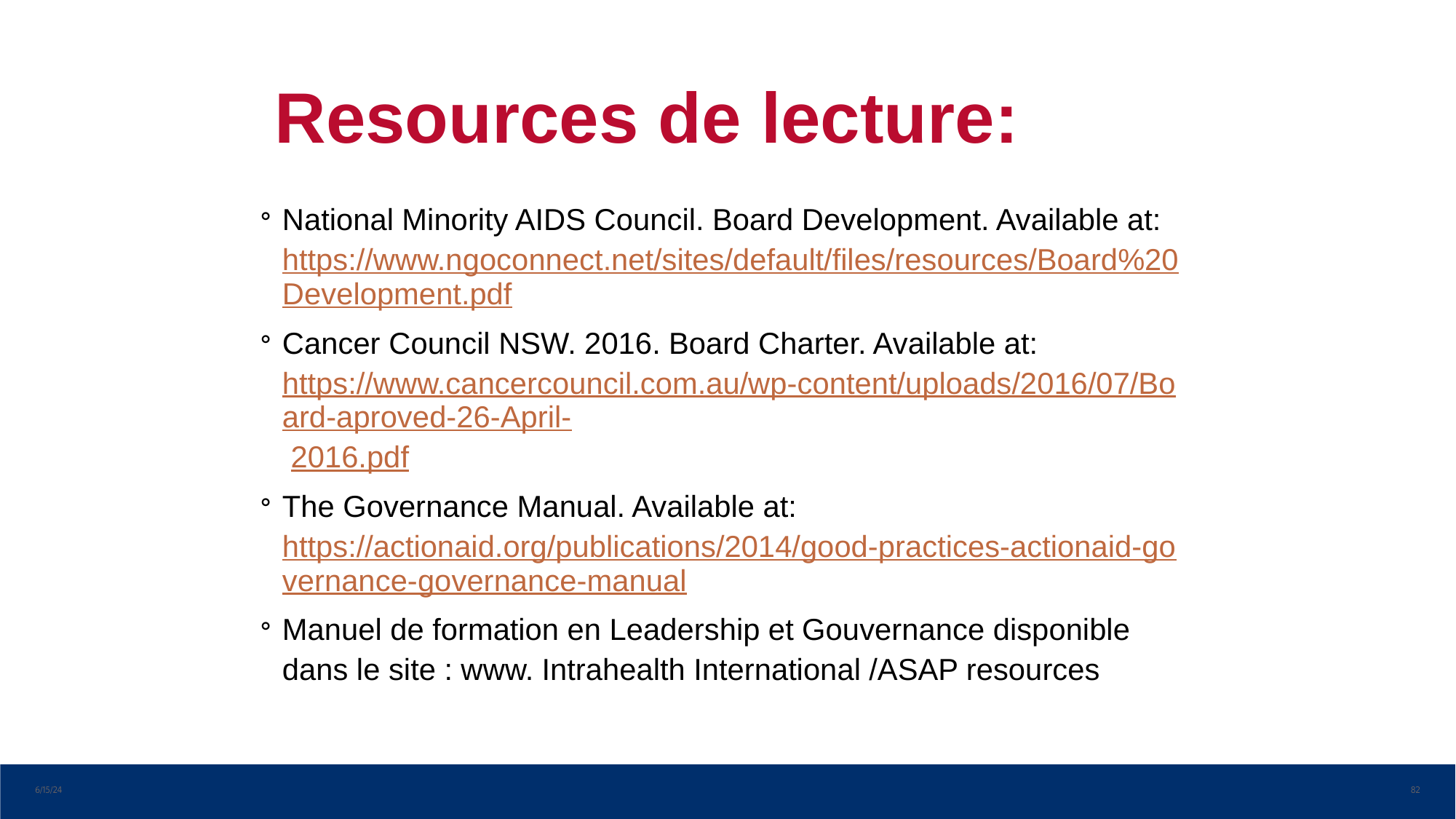

# Resources de lecture:
National Minority AIDS Council. Board Development. Available at: https://www.ngoconnect.net/sites/default/files/resources/Board%20Development.pdf
Cancer Council NSW. 2016. Board Charter. Available at: https://www.cancercouncil.com.au/wp-content/uploads/2016/07/Board-aproved-26-April- 2016.pdf
The Governance Manual. Available at: https://actionaid.org/publications/2014/good-practices-actionaid-governance-governance-manual
Manuel de formation en Leadership et Gouvernance disponible dans le site : www. Intrahealth International /ASAP resources
6/15/24
82